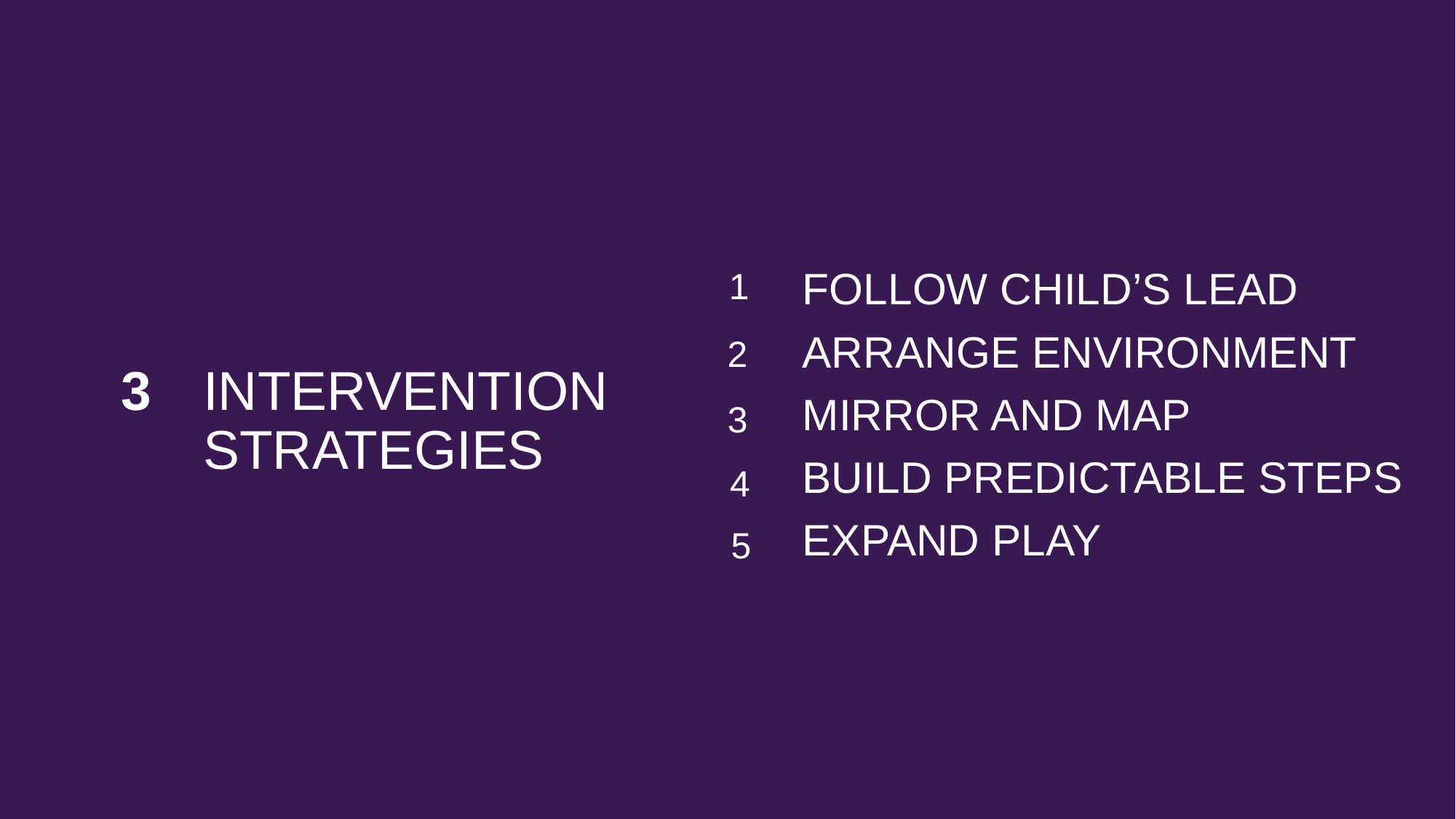

1
    FOLLOW CHILD’S LEAD
    ARRANGE ENVIRONMENT
    MIRROR AND MAP
    BUILD PREDICTABLE STEPS
    EXPAND PLAY

2
3
INTERVENTION
STRATEGIES
3
4
5